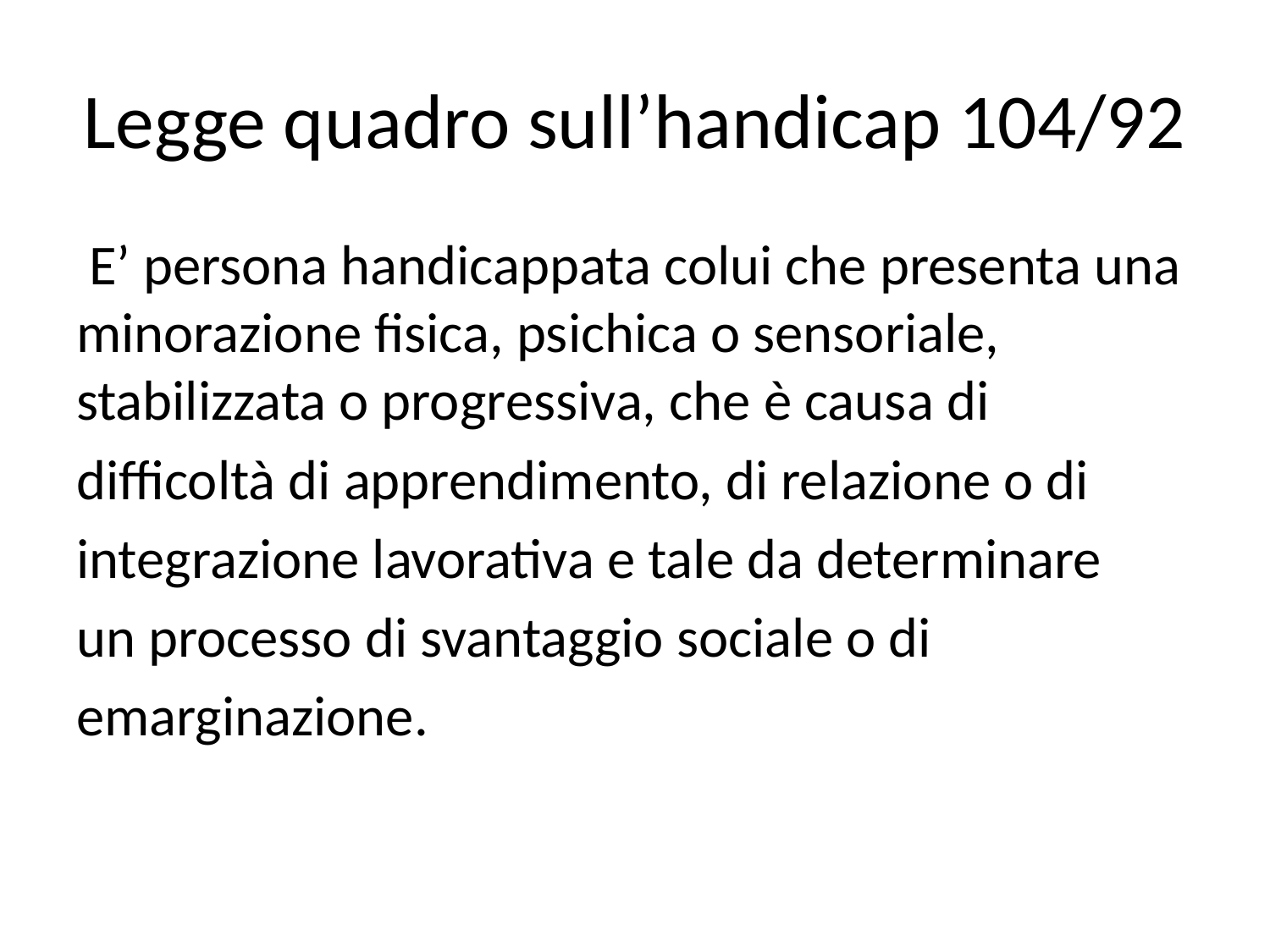

# Legge quadro sull’handicap 104/92
 E’ persona handicappata colui che presenta una minorazione fisica, psichica o sensoriale, stabilizzata o progressiva, che è causa di
difficoltà di apprendimento, di relazione o di
integrazione lavorativa e tale da determinare
un processo di svantaggio sociale o di
emarginazione.